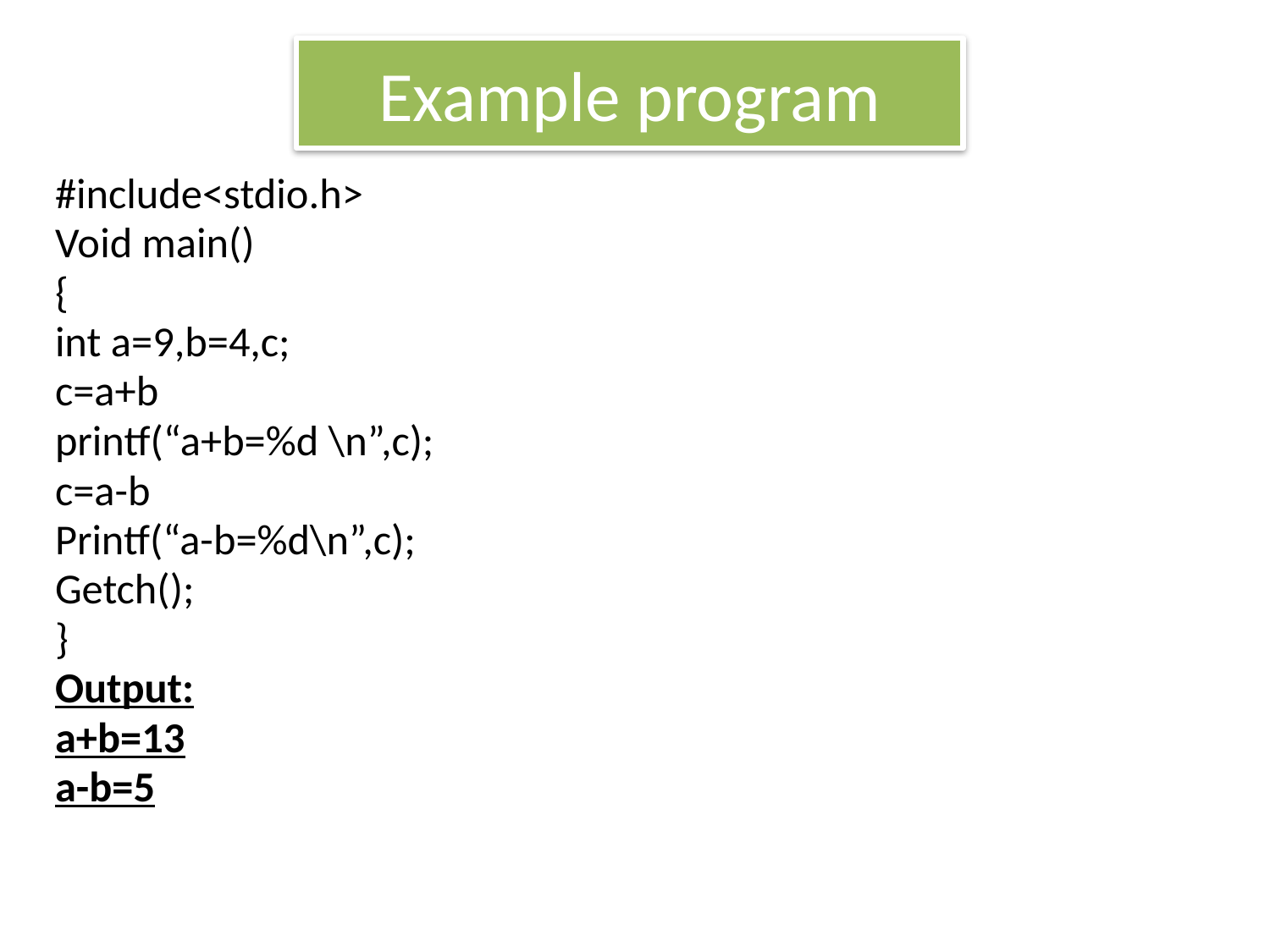

# Example program
#include<stdio.h>
Void main()
{
int a=9,b=4,c;
c=a+b
printf(“a+b=%d \n”,c);
c=a-b
Printf(“a-b=%d\n”,c);
Getch();
}
Output:
a+b=13
a-b=5